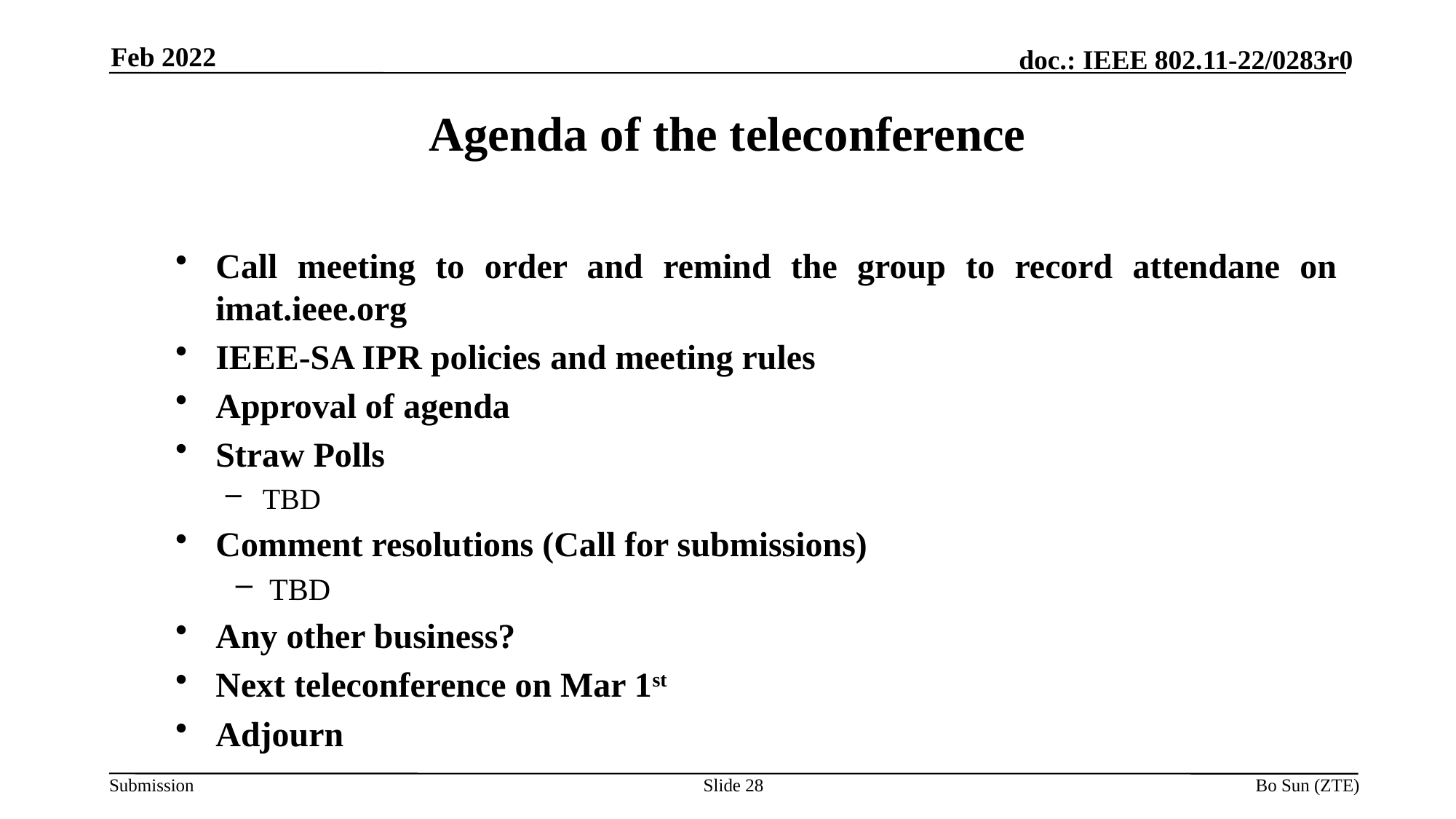

Feb 2022
Agenda of the teleconference
Call meeting to order and remind the group to record attendane on imat.ieee.org
IEEE-SA IPR policies and meeting rules
Approval of agenda
Straw Polls
TBD
Comment resolutions (Call for submissions)
TBD
Any other business?
Next teleconference on Mar 1st
Adjourn
Slide 28
Bo Sun (ZTE)